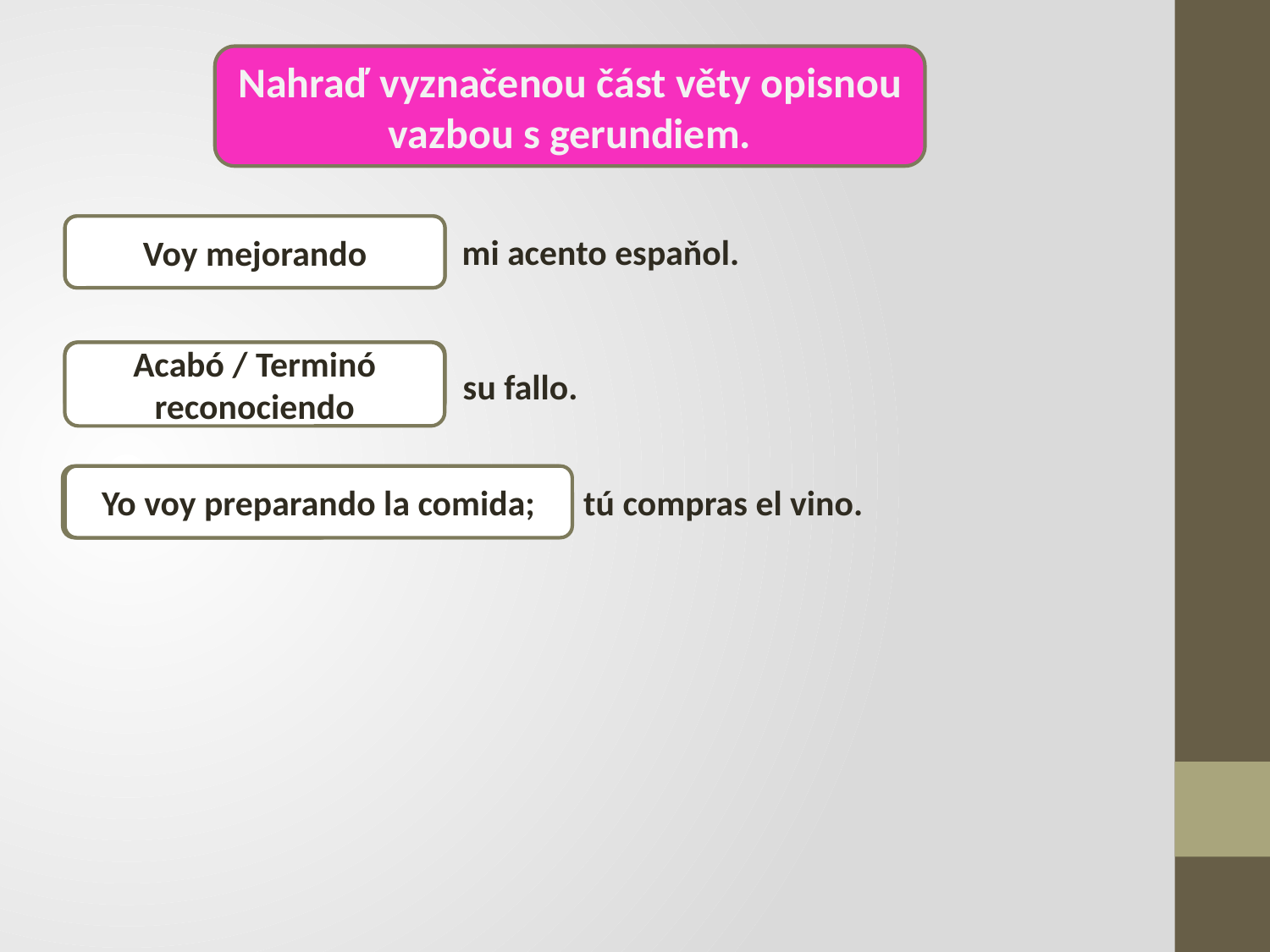

Nahraď vyznačenou část věty opisnou vazbou s gerundiem.
Poco a poco mejoro
Voy mejorando
mi acento espaňol.
Acabó / Terminó
reconociendo
Al final reconoció
su fallo.
Mientras yo preparo la comida
Yo voy preparando la comida;
tú compras el vino.